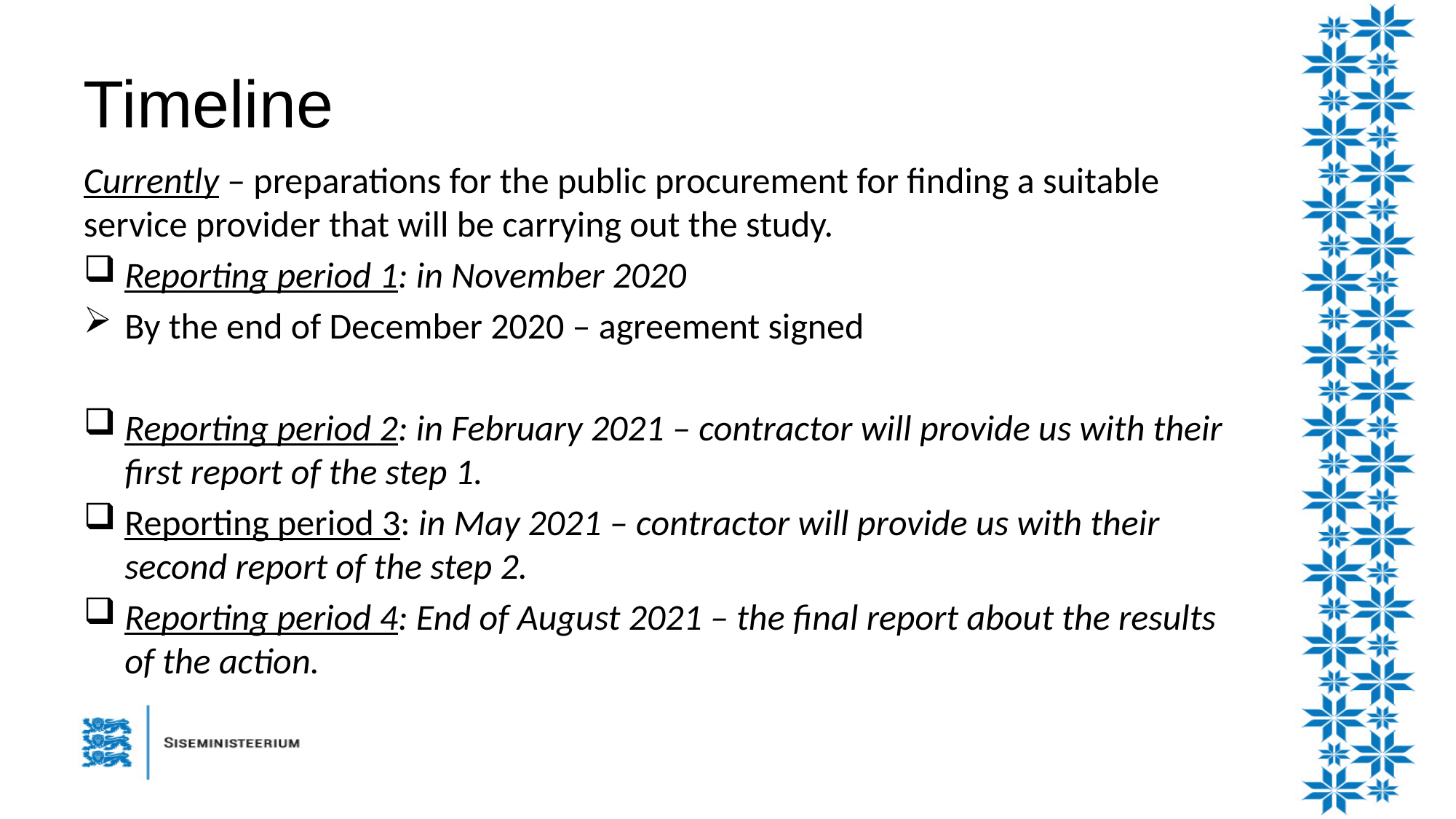

# Timeline
Currently – preparations for the public procurement for finding a suitable service provider that will be carrying out the study.
Reporting period 1: in November 2020
By the end of December 2020 – agreement signed

Reporting period 2: in February 2021 – contractor will provide us with their first report of the step 1.
Reporting period 3: in May 2021 – contractor will provide us with their second report of the step 2.
Reporting period 4: End of August 2021 – the final report about the results of the action.